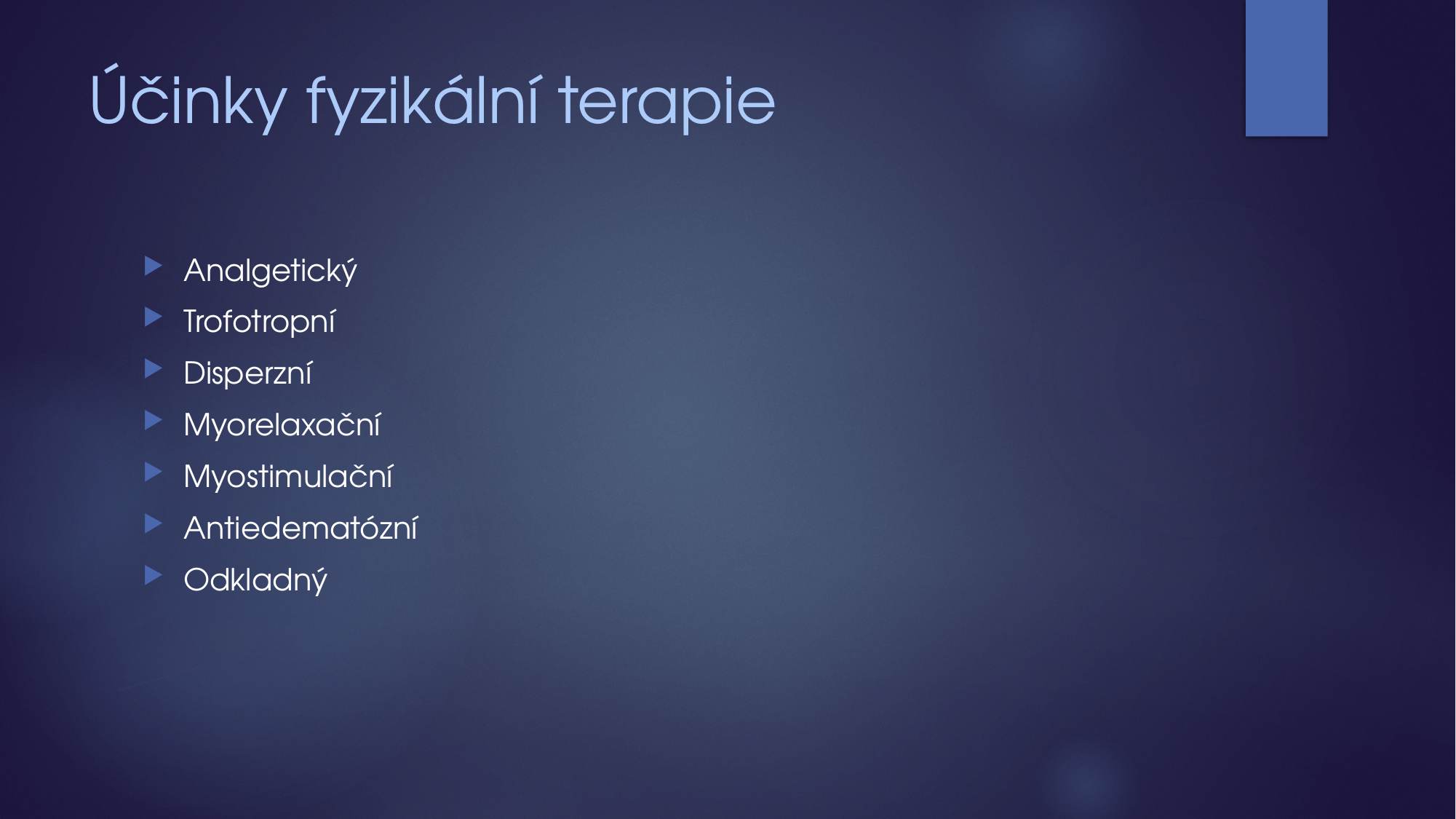

# Účinky fyzikální terapie
Analgetický
Trofotropní
Disperzní
Myorelaxační
Myostimulační
Antiedematózní
Odkladný